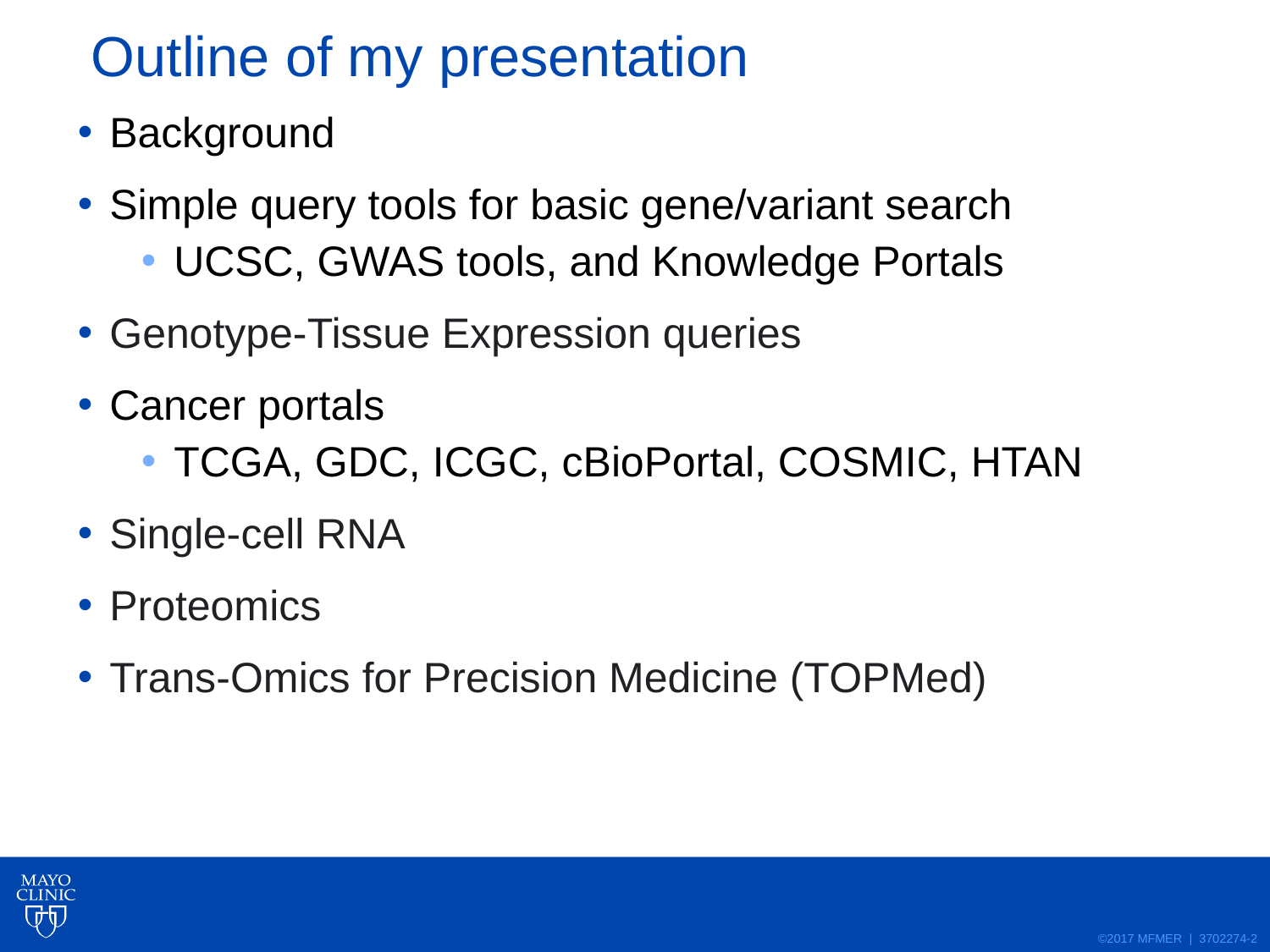

# Outline of my presentation
Background
Simple query tools for basic gene/variant search
UCSC, GWAS tools, and Knowledge Portals
Genotype-Tissue Expression queries
Cancer portals
TCGA, GDC, ICGC, cBioPortal, COSMIC, HTAN
Single-cell RNA
Proteomics
Trans-Omics for Precision Medicine (TOPMed)

2